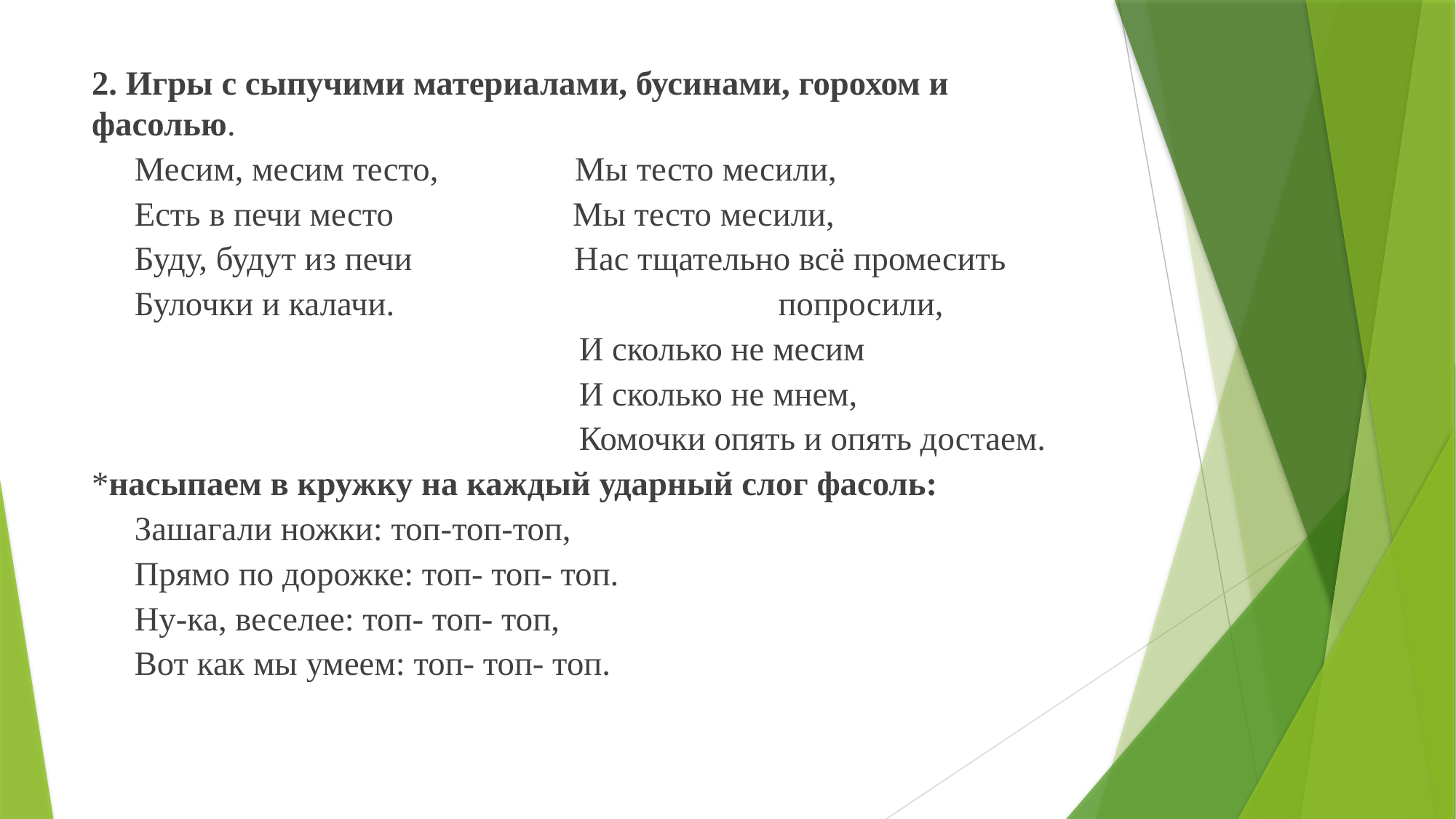

2. Игры с сыпучими материалами, бусинами, горохом и фасолью.
     Месим, месим тесто,                Мы тесто месили,
     Есть в печи место                     Мы тесто месили,
     Буду, будут из печи                   Нас тщательно всё промесить
     Булочки и калачи.                                             попросили,
                                                         И сколько не месим
                                                         И сколько не мнем,
                                                         Комочки опять и опять достаем.
*насыпаем в кружку на каждый ударный слог фасоль:
     Зашагали ножки: топ-топ-топ,
     Прямо по дорожке: топ- топ- топ.
     Ну-ка, веселее: топ- топ- топ,
     Вот как мы умеем: топ- топ- топ.

#